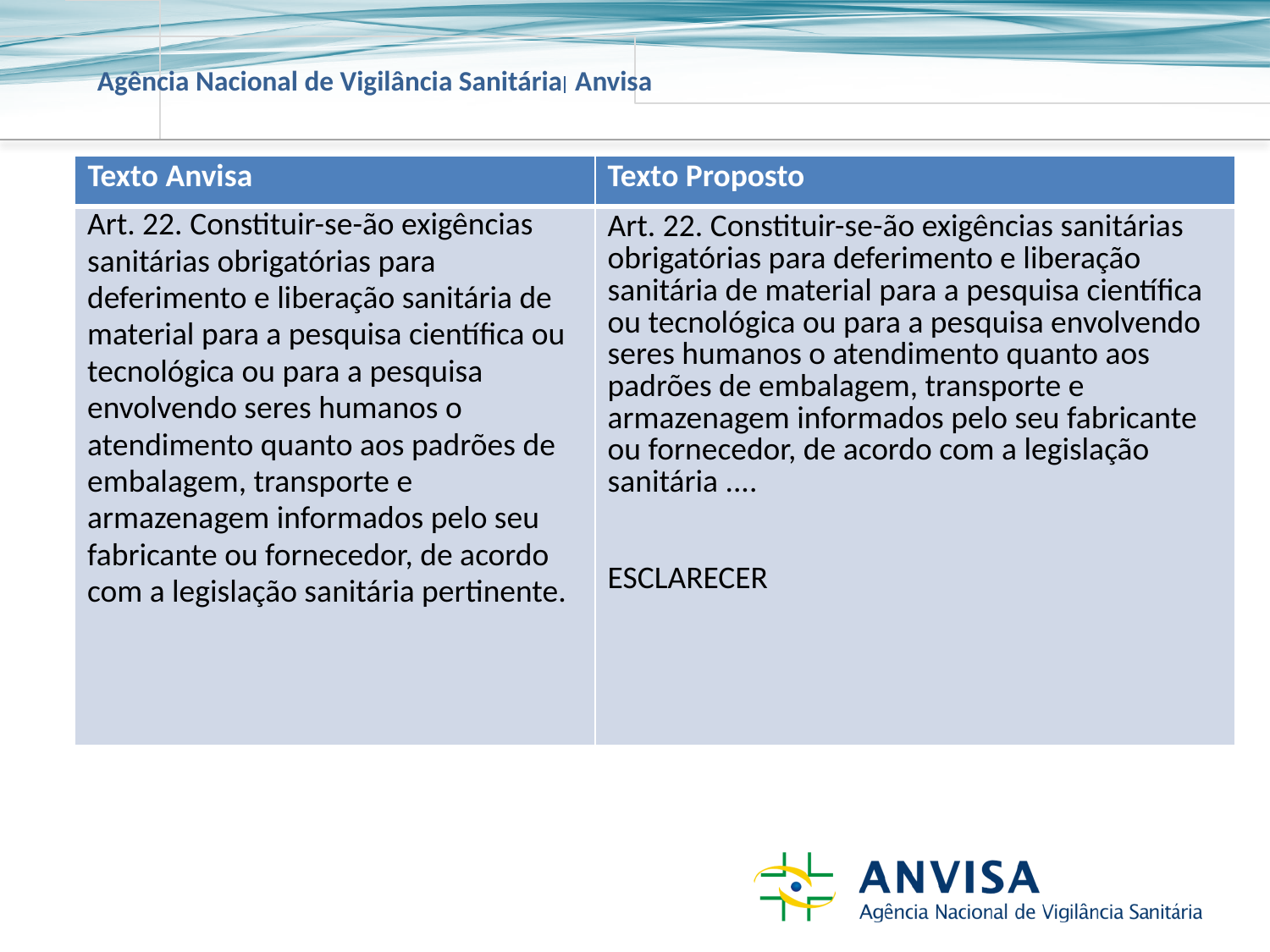

| Texto Anvisa | Texto Proposto |
| --- | --- |
| Art. 22. Constituir-se-ão exigências sanitárias obrigatórias para deferimento e liberação sanitária de material para a pesquisa científica ou tecnológica ou para a pesquisa envolvendo seres humanos o atendimento quanto aos padrões de embalagem, transporte e armazenagem informados pelo seu fabricante ou fornecedor, de acordo com a legislação sanitária pertinente. | Art. 22. Constituir-se-ão exigências sanitárias obrigatórias para deferimento e liberação sanitária de material para a pesquisa científica ou tecnológica ou para a pesquisa envolvendo seres humanos o atendimento quanto aos padrões de embalagem, transporte e armazenagem informados pelo seu fabricante ou fornecedor, de acordo com a legislação sanitária .... ESCLARECER |